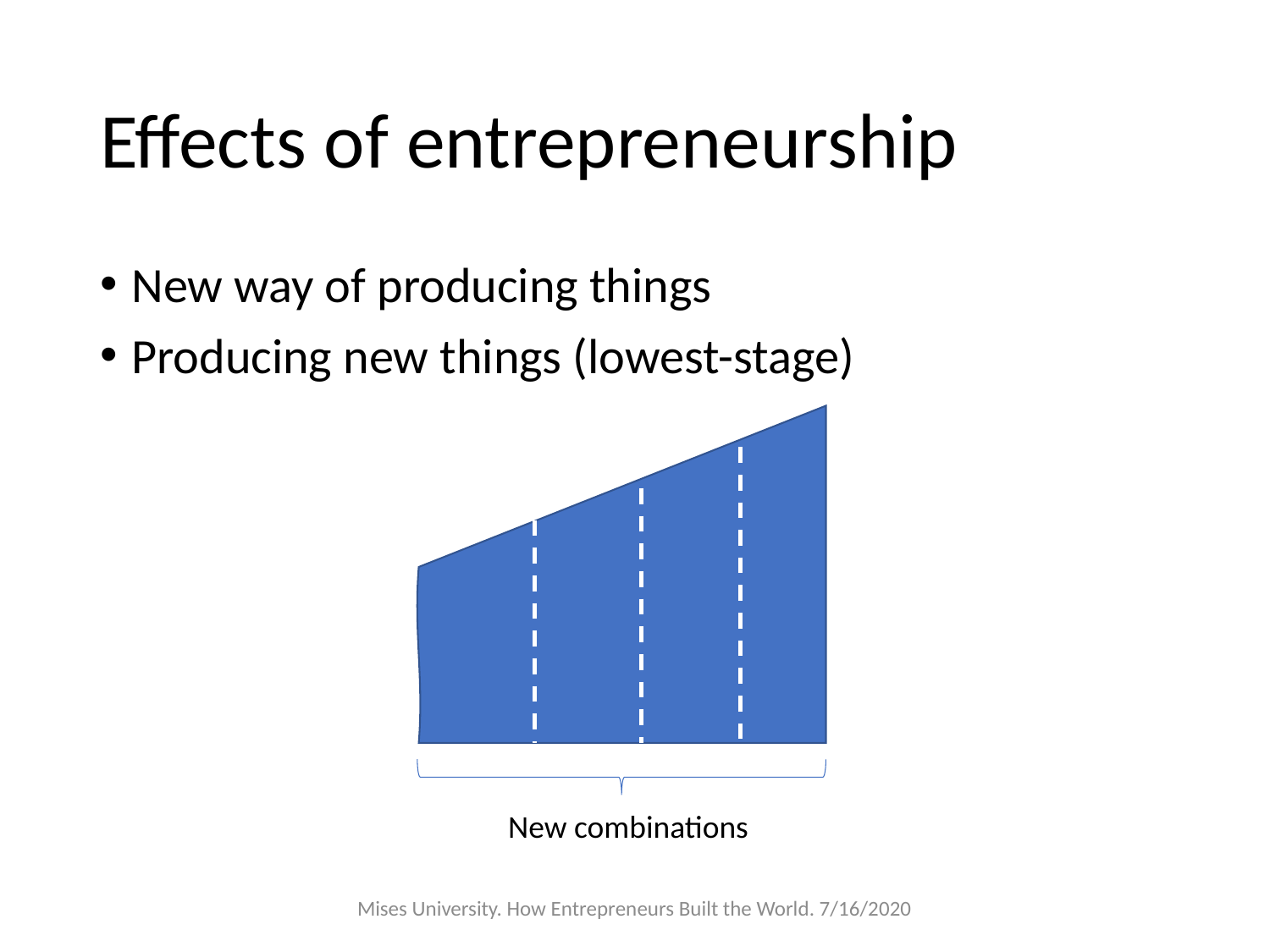

# Effects of entrepreneurship
New way of producing things
Producing new things (lowest-stage)

New combinations
Mises University. How Entrepreneurs Built the World. 7/16/2020